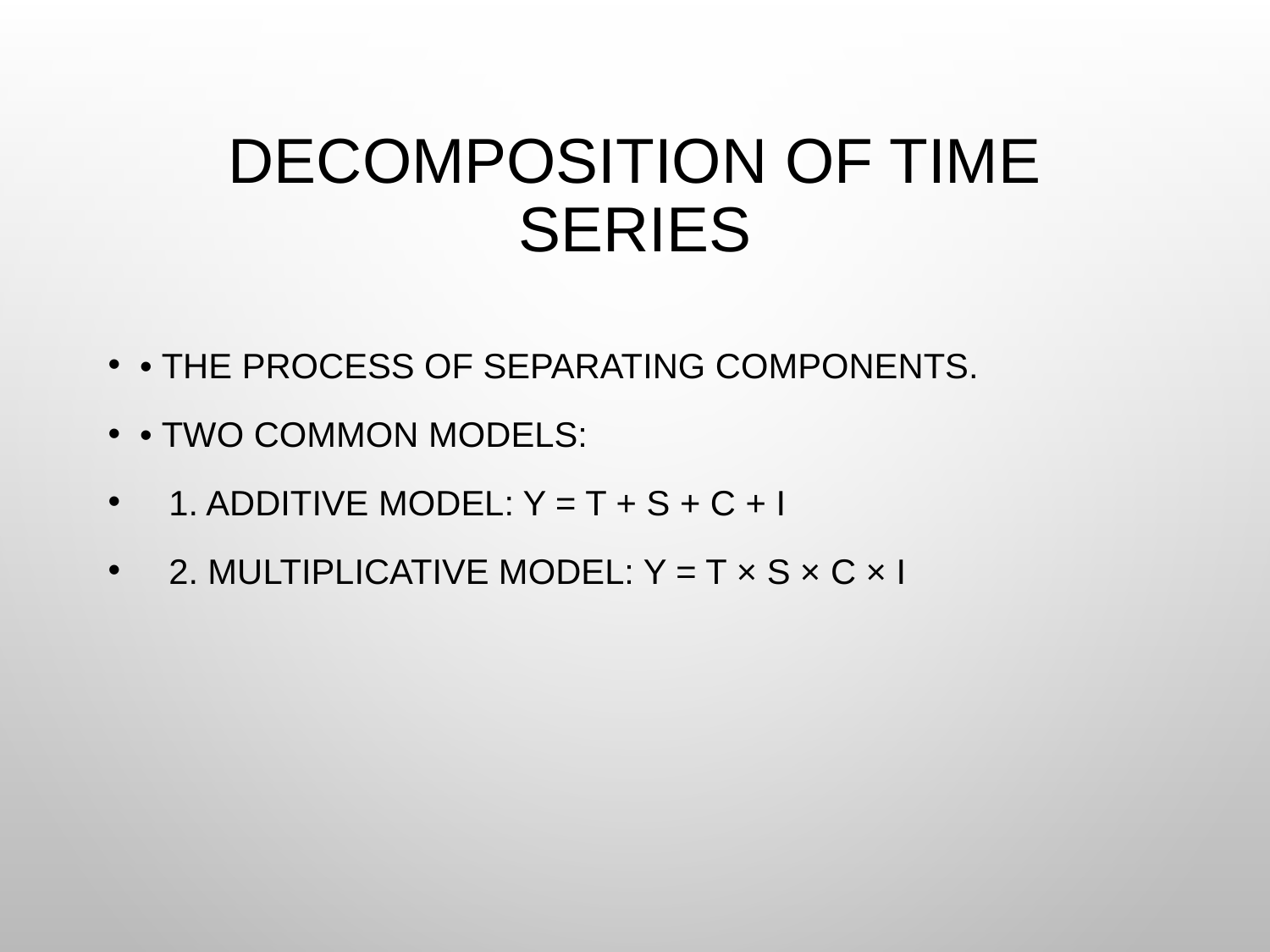

# Decomposition of Time Series
• The process of separating components.
• Two common models:
   1. Additive Model: Y = T + S + C + I
   2. Multiplicative Model: Y = T × S × C × I